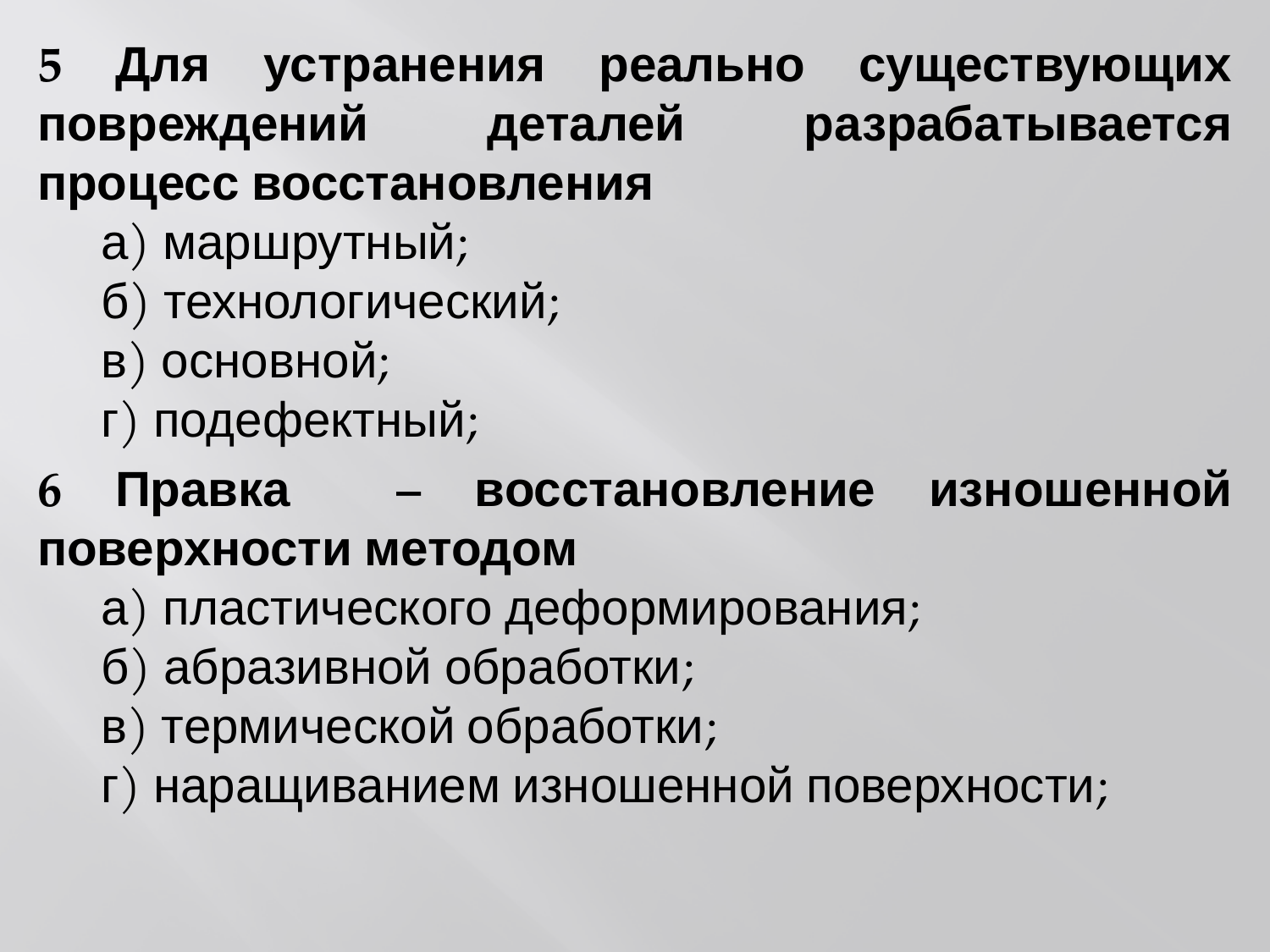

5 Для устранения реально существующих повреждений деталей разрабатывается процесс восстановления
а) маршрутный;
б) технологический;
в) основной;
г) подефектный;
6 Правка  – восстановление изношенной поверхности методом
а) пластического деформирования;
б) абразивной обработки;
в) термической обработки;
г) наращиванием изношенной поверхности;